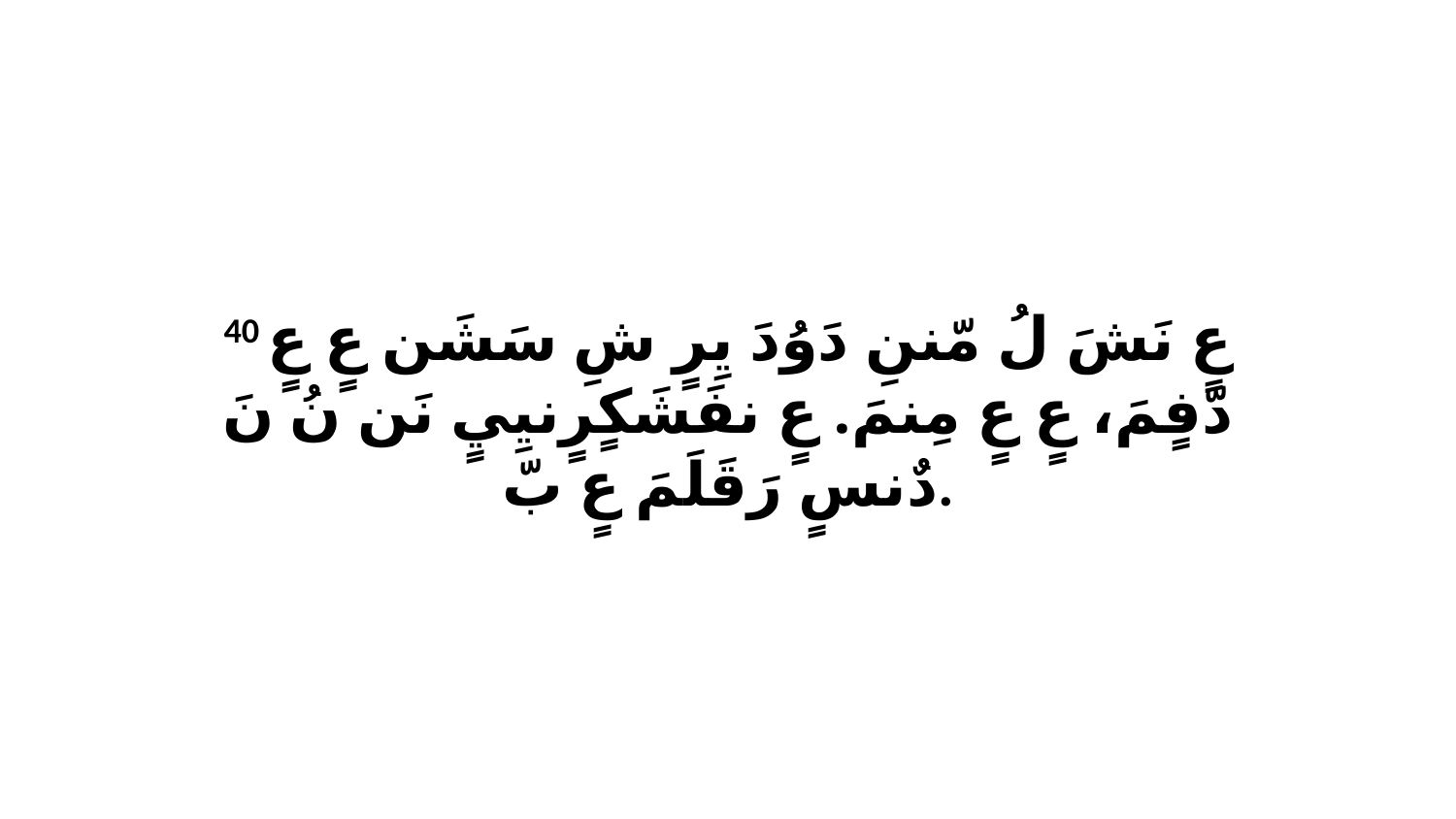

40 عٍ نَشَ لُ مّننِ دَوُدَ يِرٍ شِ سَشَن عٍ عٍ دّفٍمَ، عٍ عٍ مِنمَ. عٍ نفَشَكٍرٍنيِيٍ نَن نُ نَ دٌنسٍ رَقَلَمَ عٍ بّ.